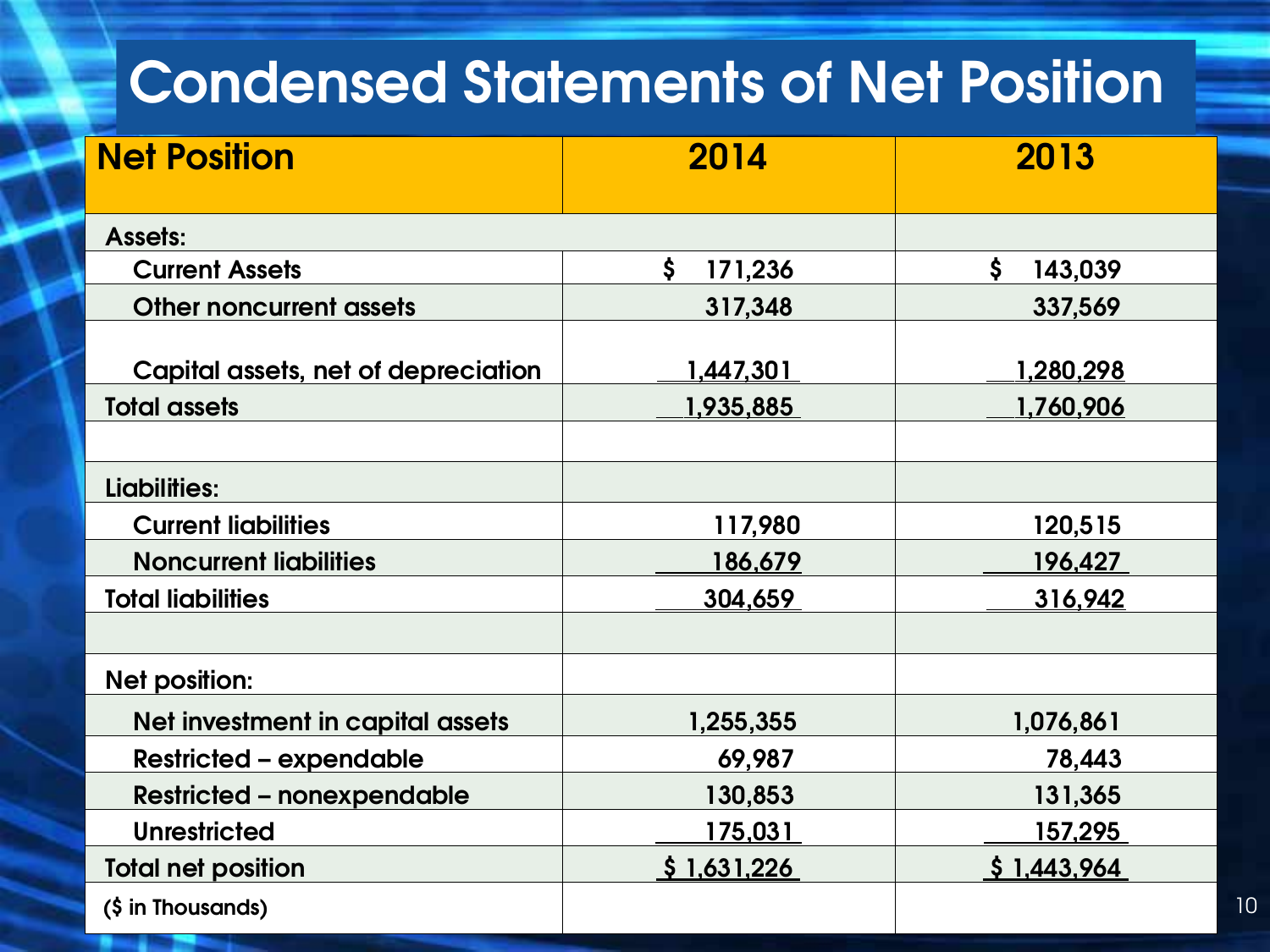

Condensed Statements of Net Position
| Net Position | 2014 | 2013 |
| --- | --- | --- |
| Assets: |  |  |
| Current Assets | $ 171,236 | $ 143,039 |
| Other noncurrent assets | 317,348 | 337,569 |
| Capital assets, net of depreciation | 1,447,301 | 1,280,298 |
| Total assets | 1,935,885 | 1,760,906 |
|  |  |  |
| Liabilities: |  |  |
| Current liabilities | 117,980 | 120,515 |
| Noncurrent liabilities | 186,679 | 196,427 |
| Total liabilities | 304,659 | 316,942 |
|  |  |  |
| Net position: |  |  |
| Net investment in capital assets | 1,255,355 | 1,076,861 |
| Restricted – expendable | 69,987 | 78,443 |
| Restricted – nonexpendable | 130,853 | 131,365 |
| Unrestricted | 175,031 | 157,295 |
| Total net position | $ 1,631,226 | $ 1,443,964 |
| ($ in Thousands) |  |  |
10